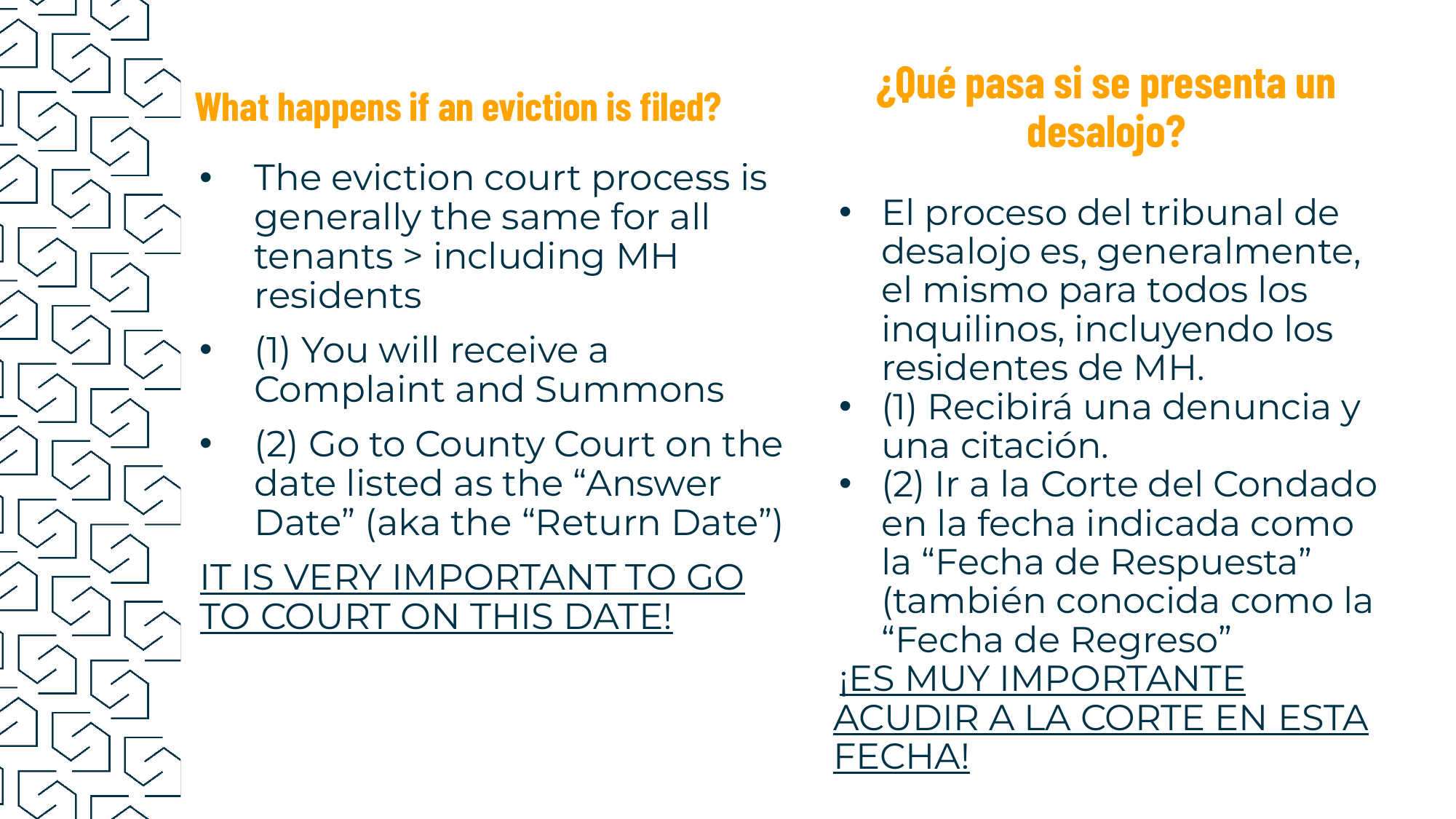

¿Qué pasa si se presenta un desalojo?
# What happens if an eviction is filed?

The eviction court process is generally the same for all tenants > including MH residents
(1) You will receive a Complaint and Summons
(2) Go to County Court on the date listed as the “Answer Date” (aka the “Return Date”)
IT IS VERY IMPORTANT TO GO TO COURT ON THIS DATE!
El proceso del tribunal de desalojo es, generalmente, el mismo para todos los inquilinos, incluyendo los residentes de MH.
(1) Recibirá una denuncia y una citación.
(2) Ir a la Corte del Condado en la fecha indicada como la “Fecha de Respuesta” (también conocida como la “Fecha de Regreso”
¡ES MUY IMPORTANTE ACUDIR A LA CORTE EN ESTA FECHA!